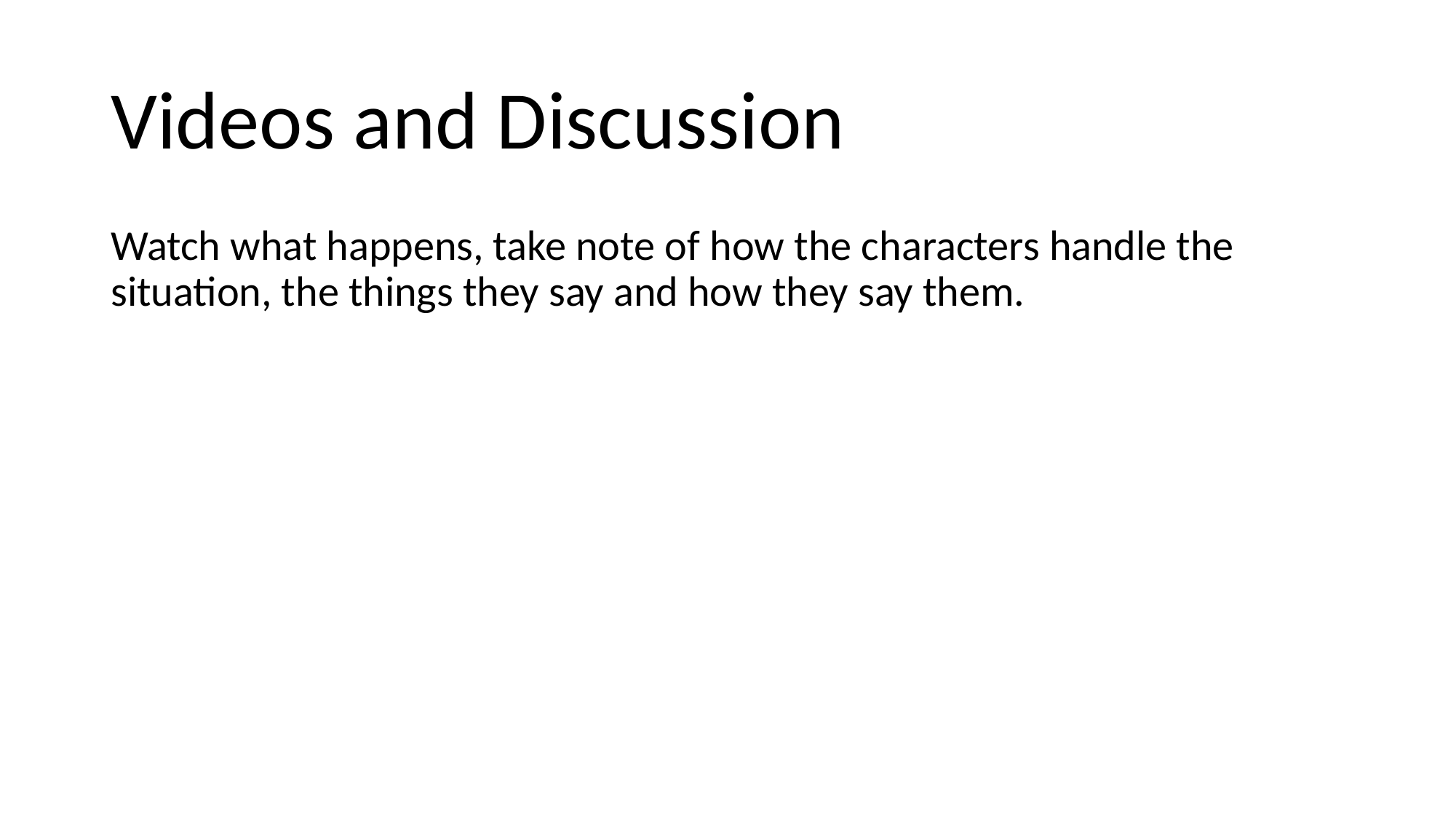

# Videos and Discussion
Watch what happens, take note of how the characters handle the situation, the things they say and how they say them.